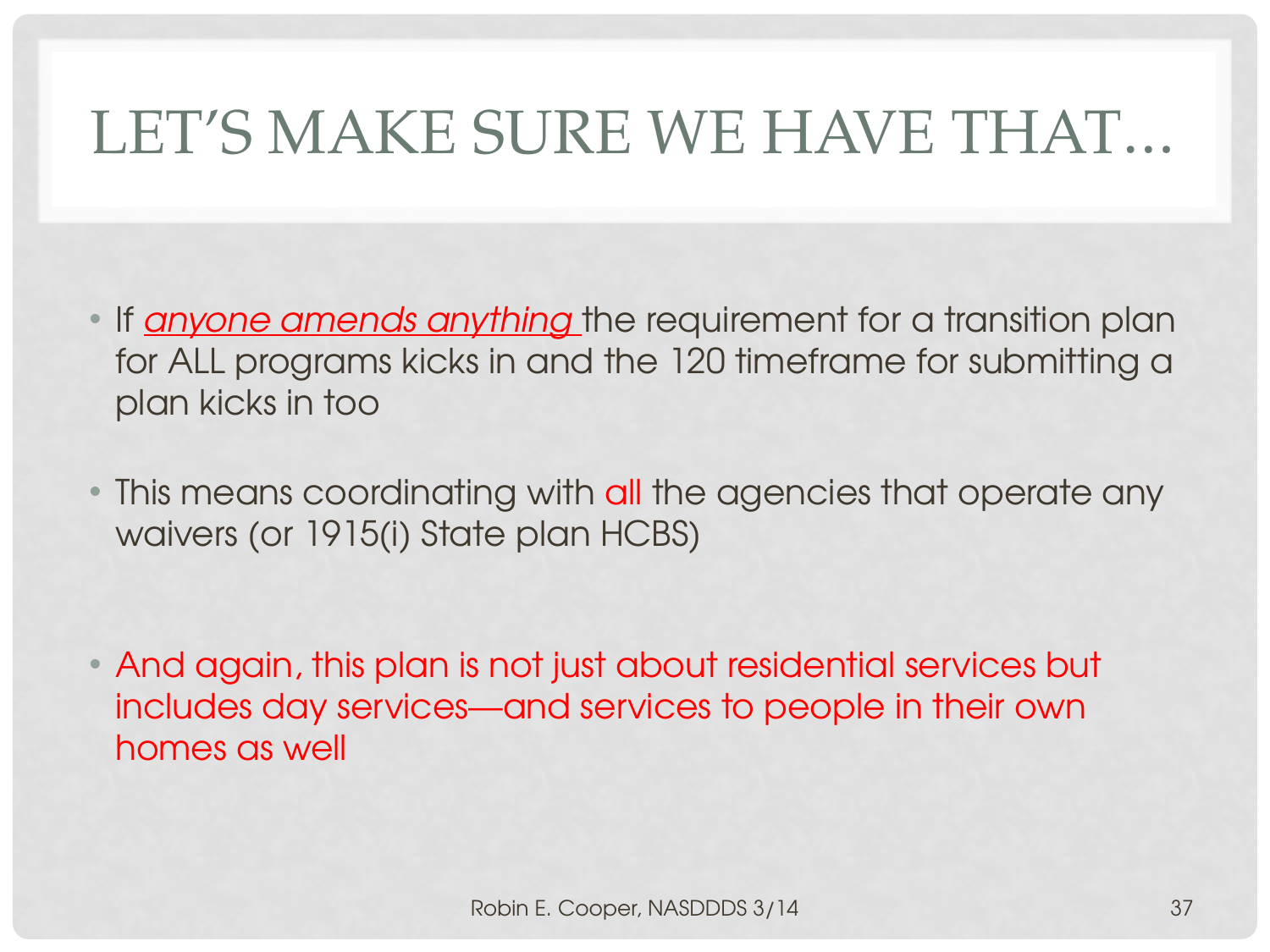

# Let’s make sure we have that…

If anyone amends anything the requirement for a transition plan for ALL programs kicks in and the 120 timeframe for submitting a plan kicks in too
This means coordinating with all the agencies that operate any waivers (or 1915(i) State plan HCBS)
And again, this plan is not just about residential services but includes day services—and services to people in their own homes as well

Robin E. Cooper, NASDDDS 3/14
37